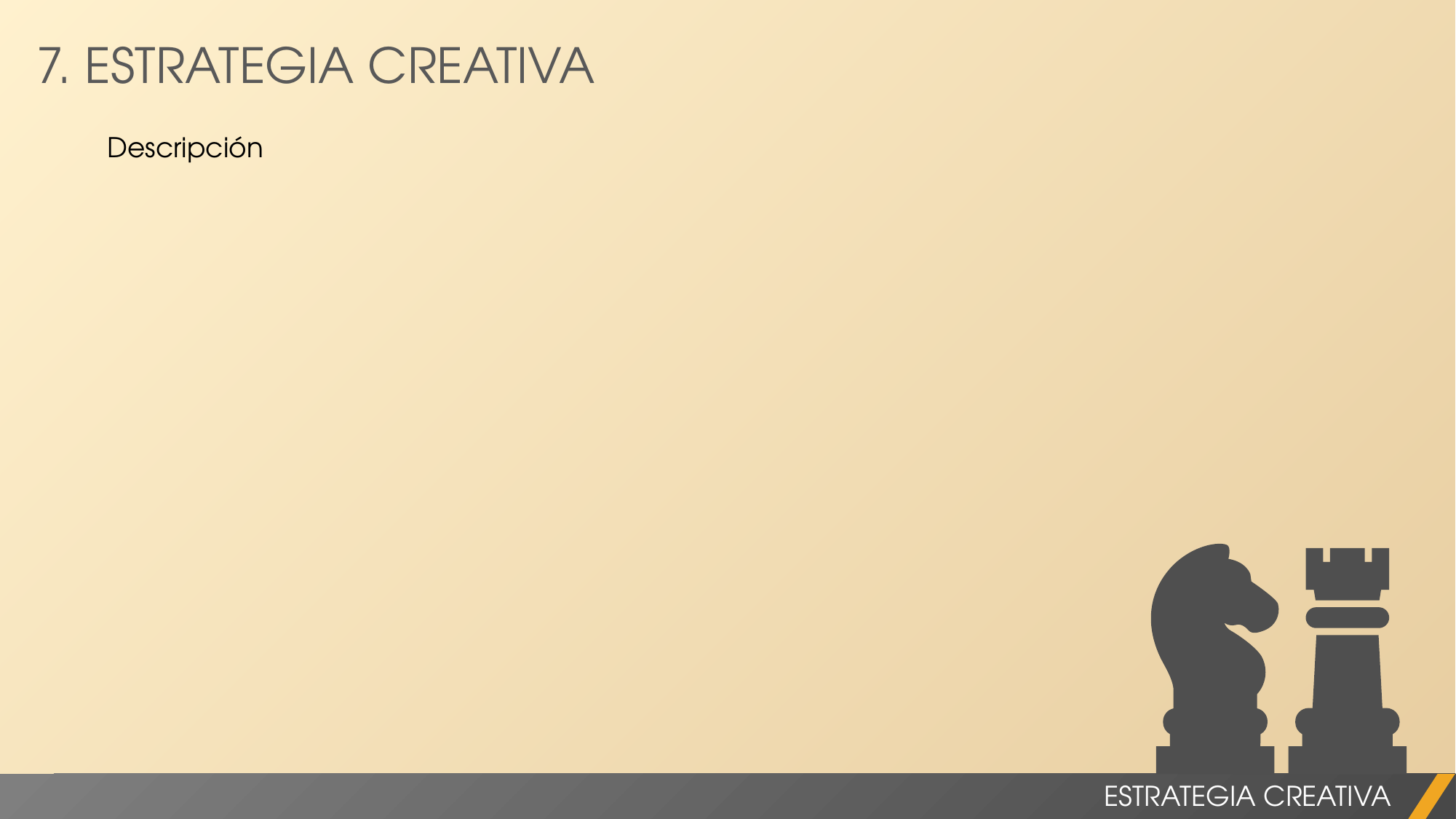

7. ESTRATEGIA CREATIVA
Descripción

INFORME DEL PROYECTO
ESTRATEGIA CREATIVA